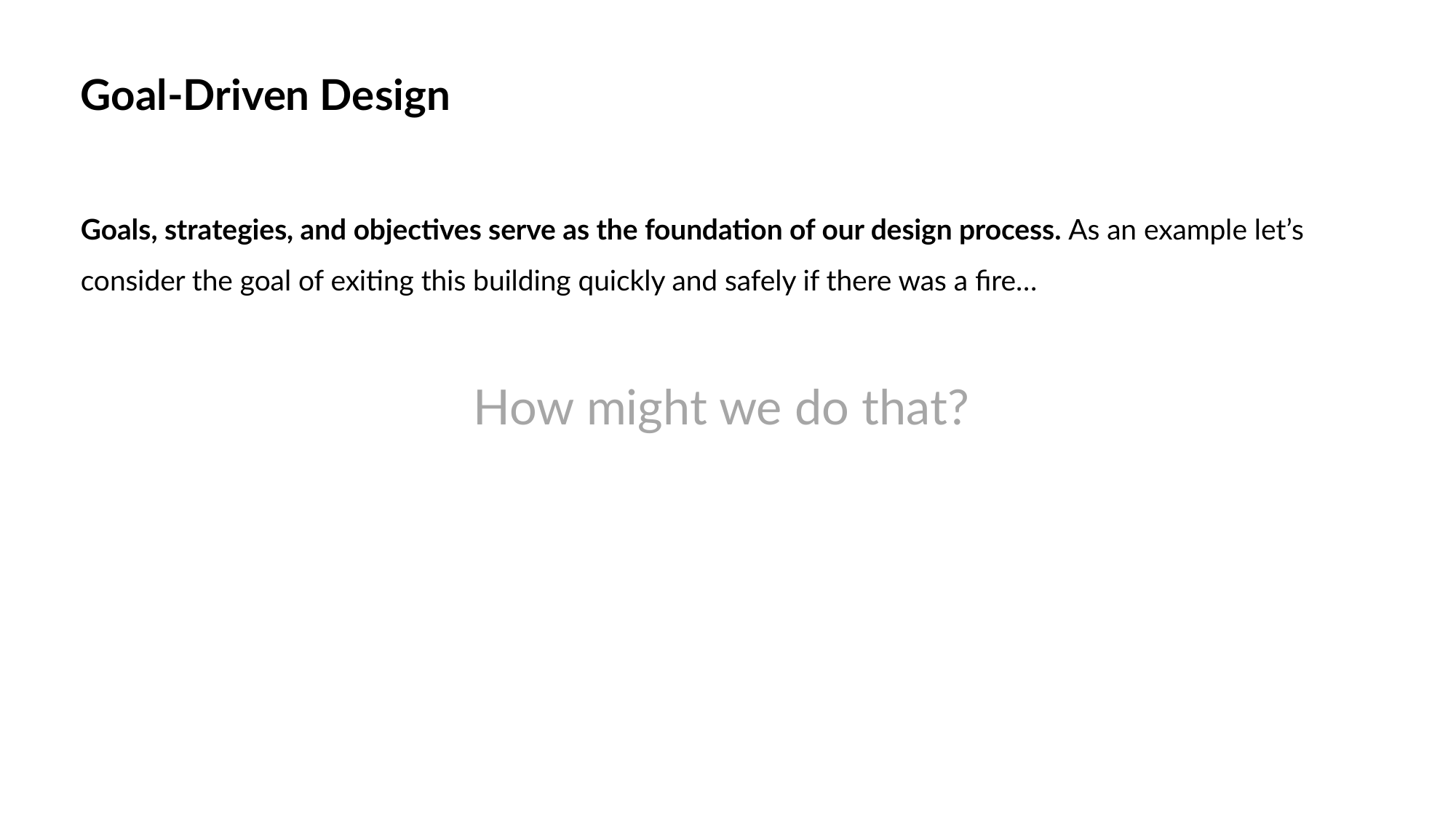

# Goal-Driven Design
Goals, strategies, and objectives serve as the foundation of our design process. As an example let’s consider the goal of exiting this building quickly and safely if there was a fire…
                                                      How might we do that?